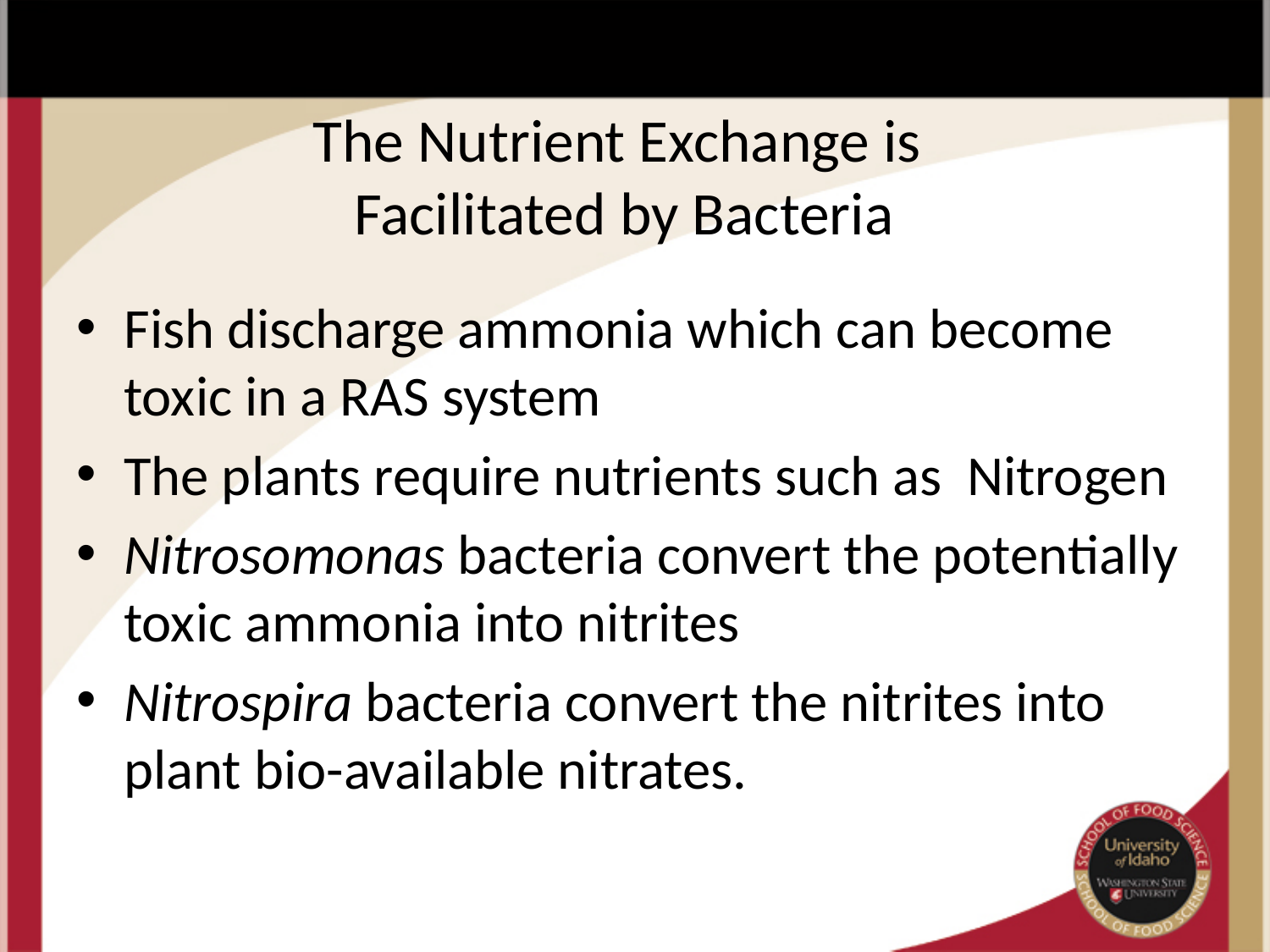

# The Nutrient Exchange is Facilitated by Bacteria
Fish discharge ammonia which can become toxic in a RAS system
The plants require nutrients such as  Nitrogen
Nitrosomonas bacteria convert the potentially toxic ammonia into nitrites
Nitrospira bacteria convert the nitrites into plant bio-available nitrates.